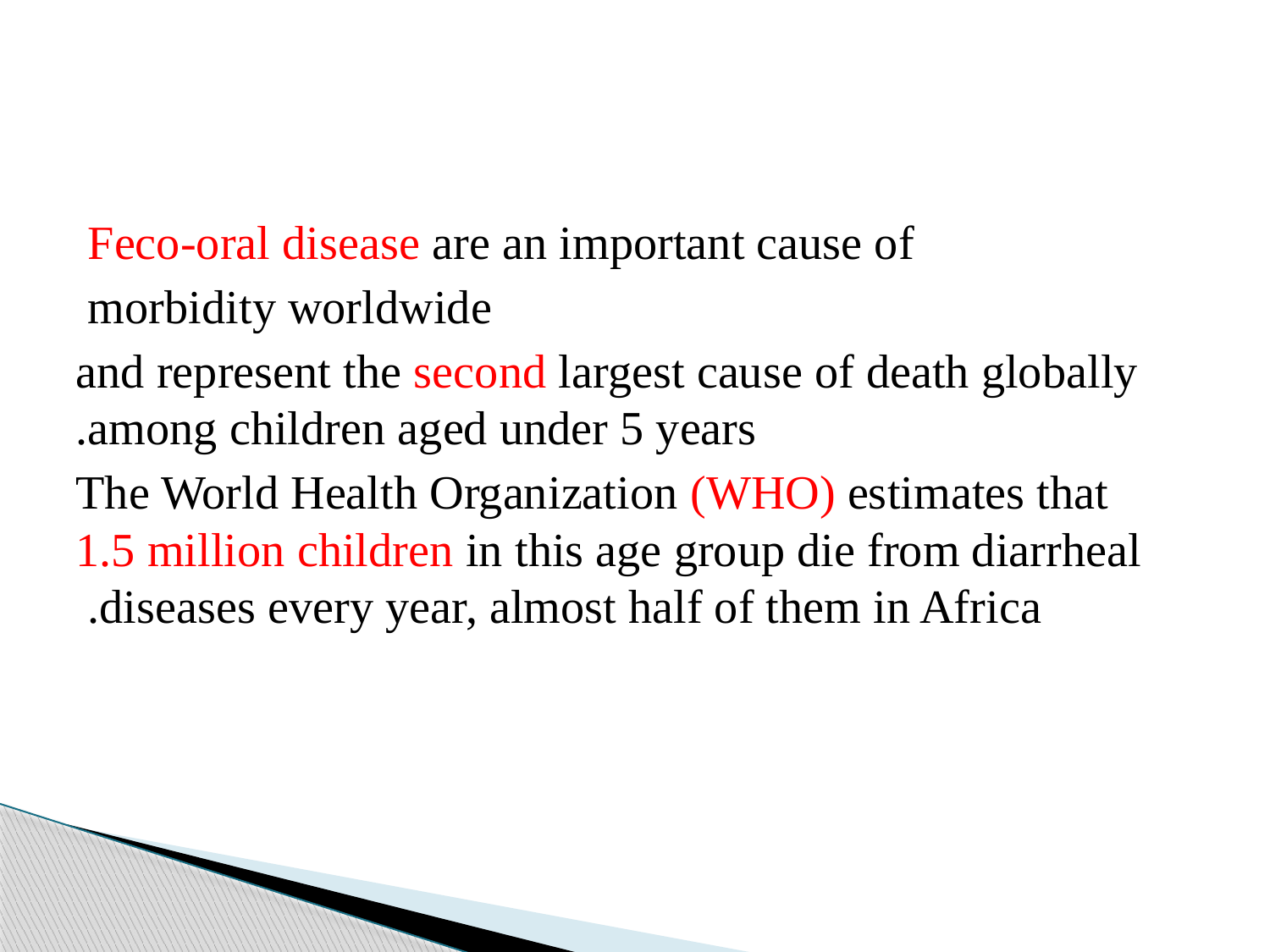

#
 Feco-oral disease are an important cause of
morbidity worldwide
and represent the second largest cause of death globally among children aged under 5 years.
The World Health Organization (WHO) estimates that 1.5 million children in this age group die from diarrheal diseases every year, almost half of them in Africa.